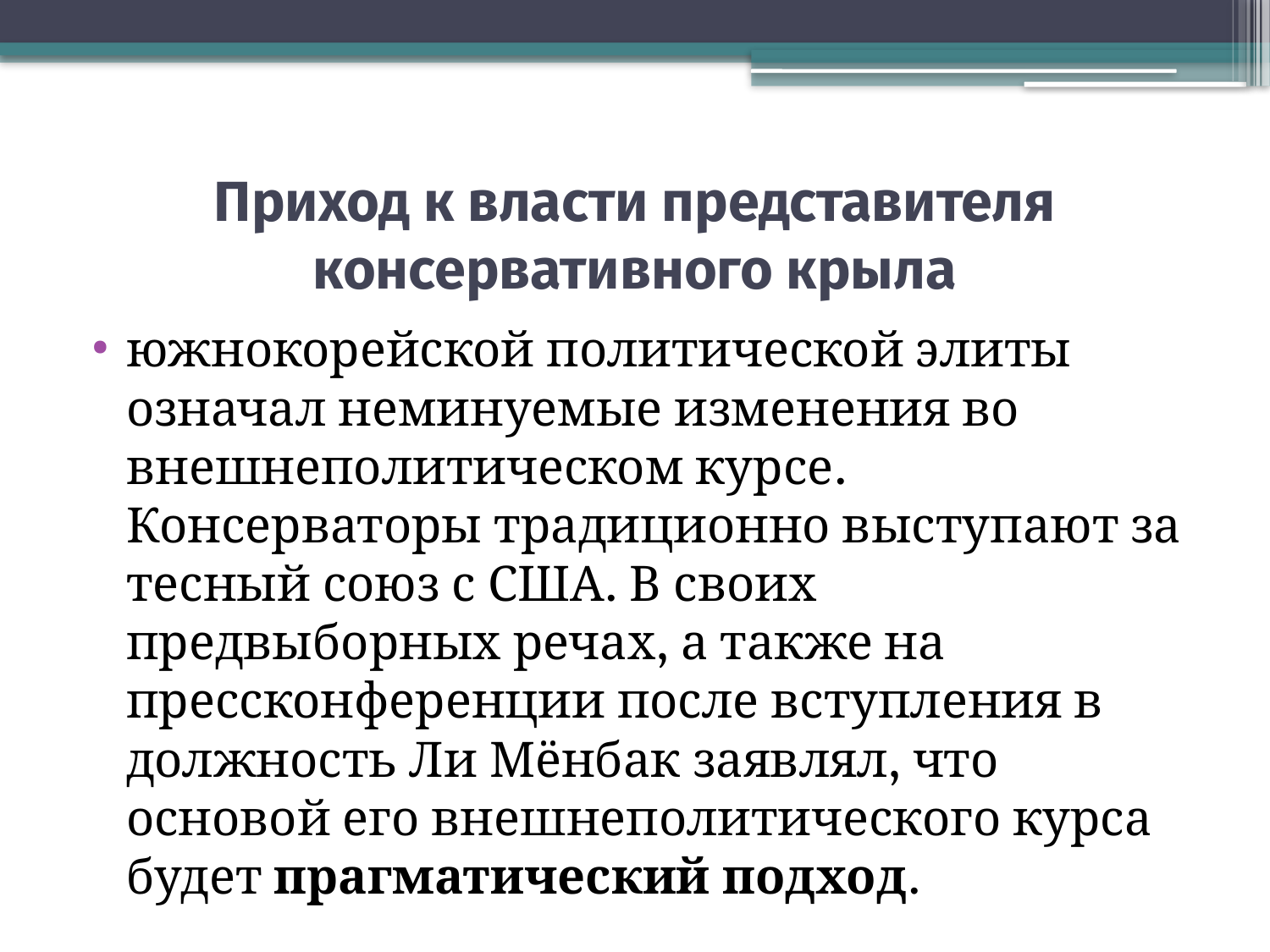

# Приход к власти представителя консервативного крыла
южнокорейской политической элиты означал неминуемые изменения во внешнеполитическом курсе. Консерваторы традиционно выступают за тесный союз с США. В своих предвыборных речах, а также на прессконференции после вступления в должность Ли Мёнбак заявлял, что основой его внешнеполитического курса будет прагматический подход.